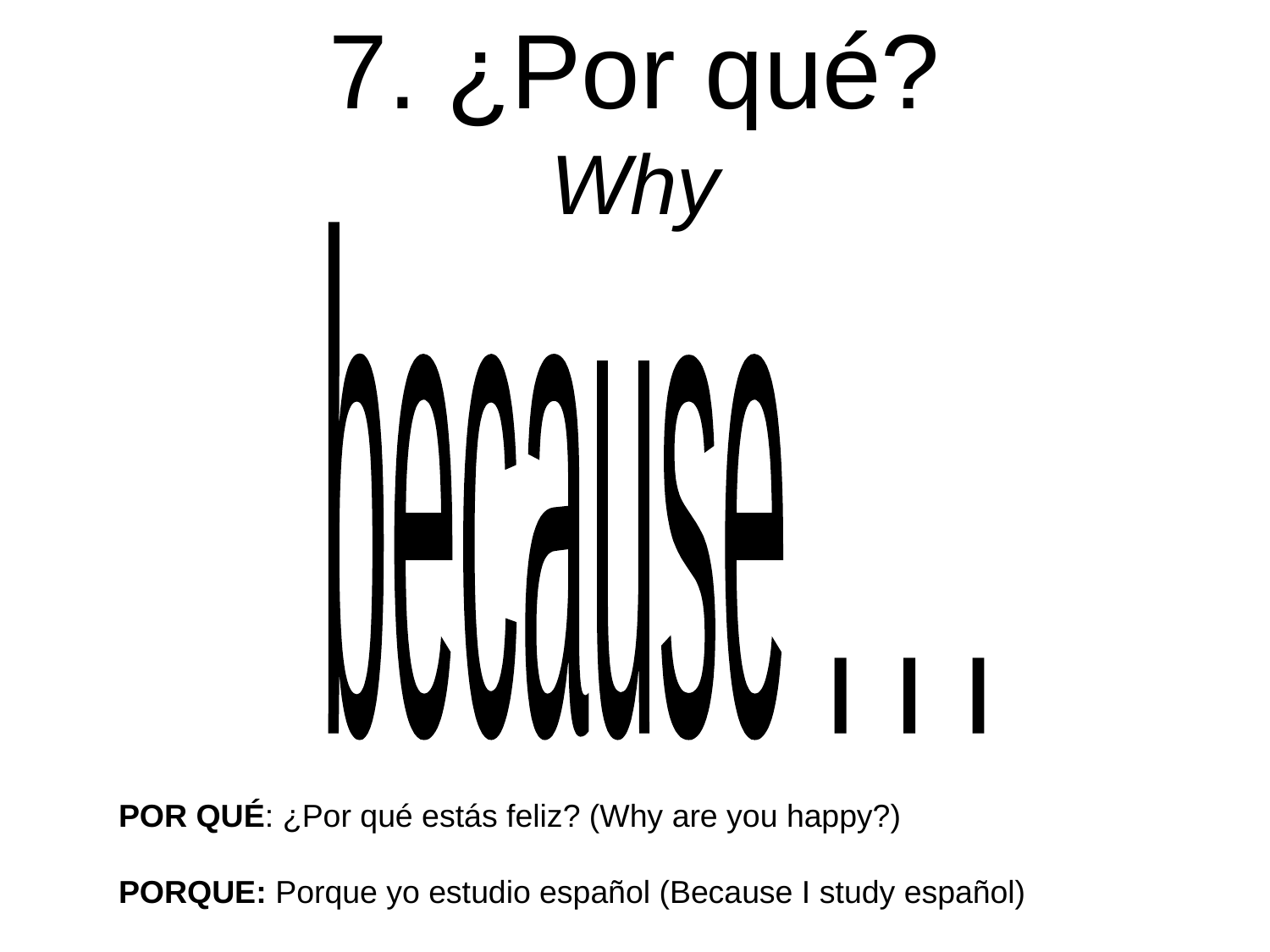

# 7. ¿Por qué? Why
because . . .

POR QUÉ: ¿Por qué estás feliz? (Why are you happy?)

PORQUE: Porque yo estudio español (Because I study español)